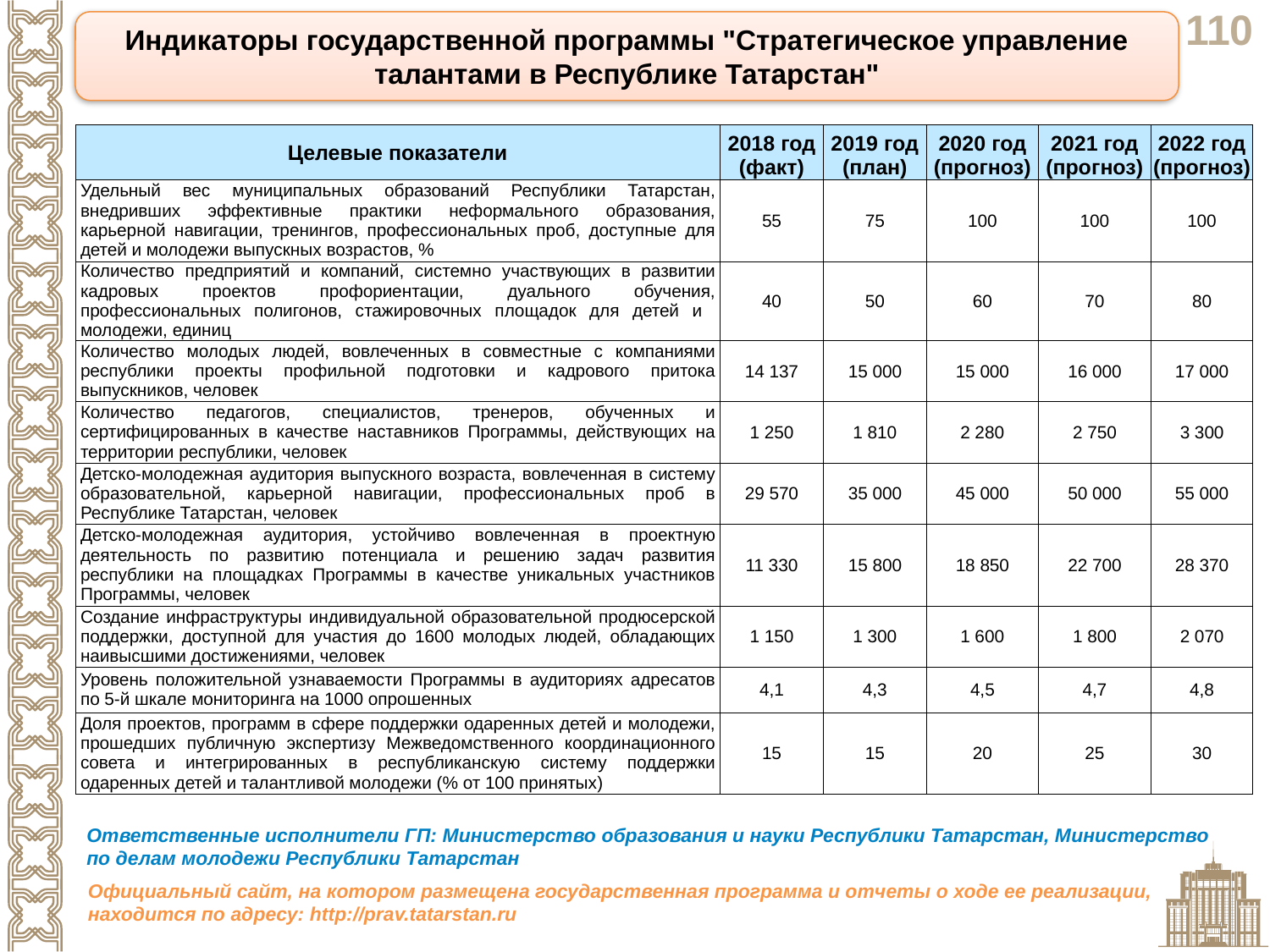

Индикаторы государственной программы "Стратегическое управление талантами в Республике Татарстан"
| Целевые показатели | 2018 год (факт) | 2019 год (план) | 2020 год (прогноз) | 2021 год (прогноз) | 2022 год (прогноз) |
| --- | --- | --- | --- | --- | --- |
| Удельный вес муниципальных образований Республики Татарстан, внедривших эффективные практики неформального образования, карьерной навигации, тренингов, профессиональных проб, доступные для детей и молодежи выпускных возрастов, % | 55 | 75 | 100 | 100 | 100 |
| Количество предприятий и компаний, системно участвующих в развитии кадровых проектов профориентации, дуального обучения, профессиональных полигонов, стажировочных площадок для детей и молодежи, единиц | 40 | 50 | 60 | 70 | 80 |
| Количество молодых людей, вовлеченных в совместные с компаниями республики проекты профильной подготовки и кадрового притока выпускников, человек | 14 137 | 15 000 | 15 000 | 16 000 | 17 000 |
| Количество педагогов, специалистов, тренеров, обученных и сертифицированных в качестве наставников Программы, действующих на территории республики, человек | 1 250 | 1 810 | 2 280 | 2 750 | 3 300 |
| Детско-молодежная аудитория выпускного возраста, вовлеченная в систему образовательной, карьерной навигации, профессиональных проб в Республике Татарстан, человек | 29 570 | 35 000 | 45 000 | 50 000 | 55 000 |
| Детско-молодежная аудитория, устойчиво вовлеченная в проектную деятельность по развитию потенциала и решению задач развития республики на площадках Программы в качестве уникальных участников Программы, человек | 11 330 | 15 800 | 18 850 | 22 700 | 28 370 |
| Создание инфраструктуры индивидуальной образовательной продюсерской поддержки, доступной для участия до 1600 молодых людей, обладающих наивысшими достижениями, человек | 1 150 | 1 300 | 1 600 | 1 800 | 2 070 |
| Уровень положительной узнаваемости Программы в аудиториях адресатов по 5-й шкале мониторинга на 1000 опрошенных | 4,1 | 4,3 | 4,5 | 4,7 | 4,8 |
| Доля проектов, программ в сфере поддержки одаренных детей и молодежи, прошедших публичную экспертизу Межведомственного координационного совета и интегрированных в республиканскую систему поддержки одаренных детей и талантливой молодежи (% от 100 принятых) | 15 | 15 | 20 | 25 | 30 |
Ответственные исполнители ГП: Министерство образования и науки Республики Татарстан, Министерство по делам молодежи Республики Татарстан

Официальный сайт, на котором размещена государственная программа и отчеты о ходе ее реализации, находится по адресу: http://prav.tatarstan.ru